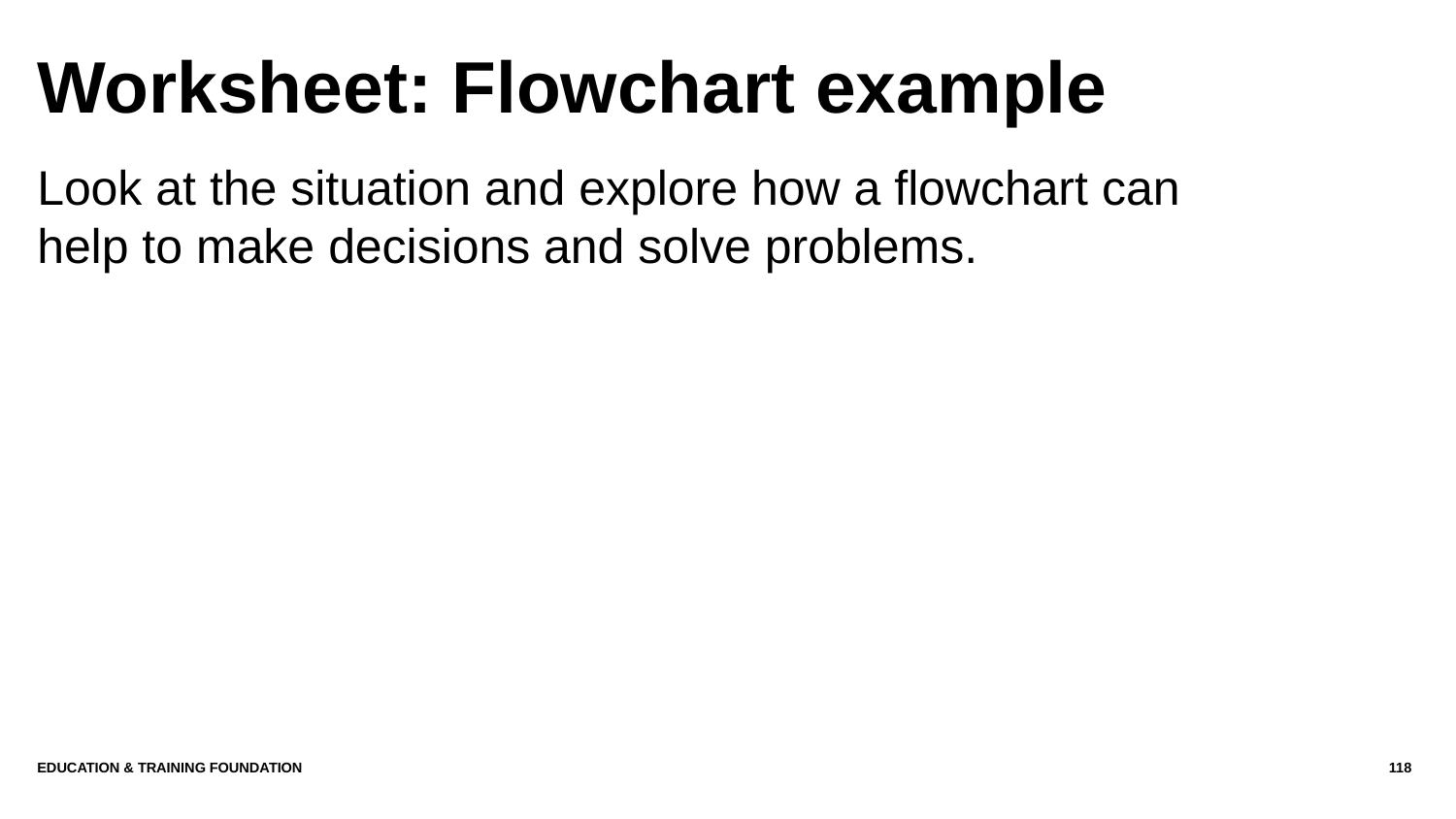

# Worksheet: Flowchart example
Look at the situation and explore how a flowchart can help to make decisions and solve problems.
Education & Training Foundation
118